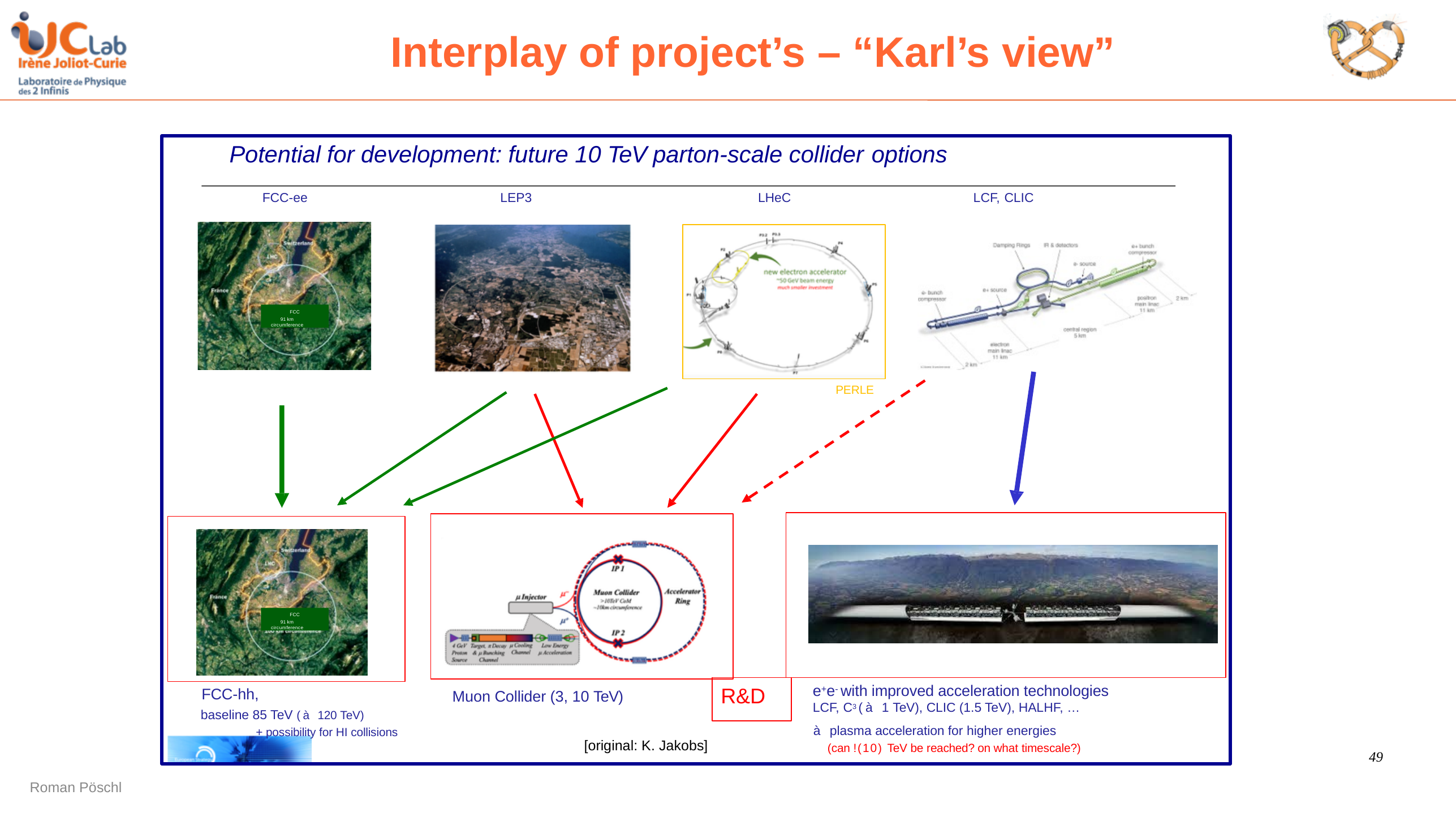

# Interplay of project’s – “Karl’s view”

Potential for development: future 10 TeV parton-scale collider options
                 FCC-ee	                             LEP3	                                        LHeC	                                                 LCF, CLIC

FCC
91 km  circumference

PERLE

FCC
91 km  circumference

e+e- with improved acceleration technologies
LCF, C3 (à 1 TeV), CLIC (1.5 TeV), HALHF, …
R&D
FCC-hh,
Muon Collider (3, 10 TeV)
baseline 85 TeV (à 120 TeV)
à plasma acceleration for higher energies
(can !(10) TeV be reached? on what timescale?)
+ possibility for HI collisions
[original: K. Jakobs]

49
49